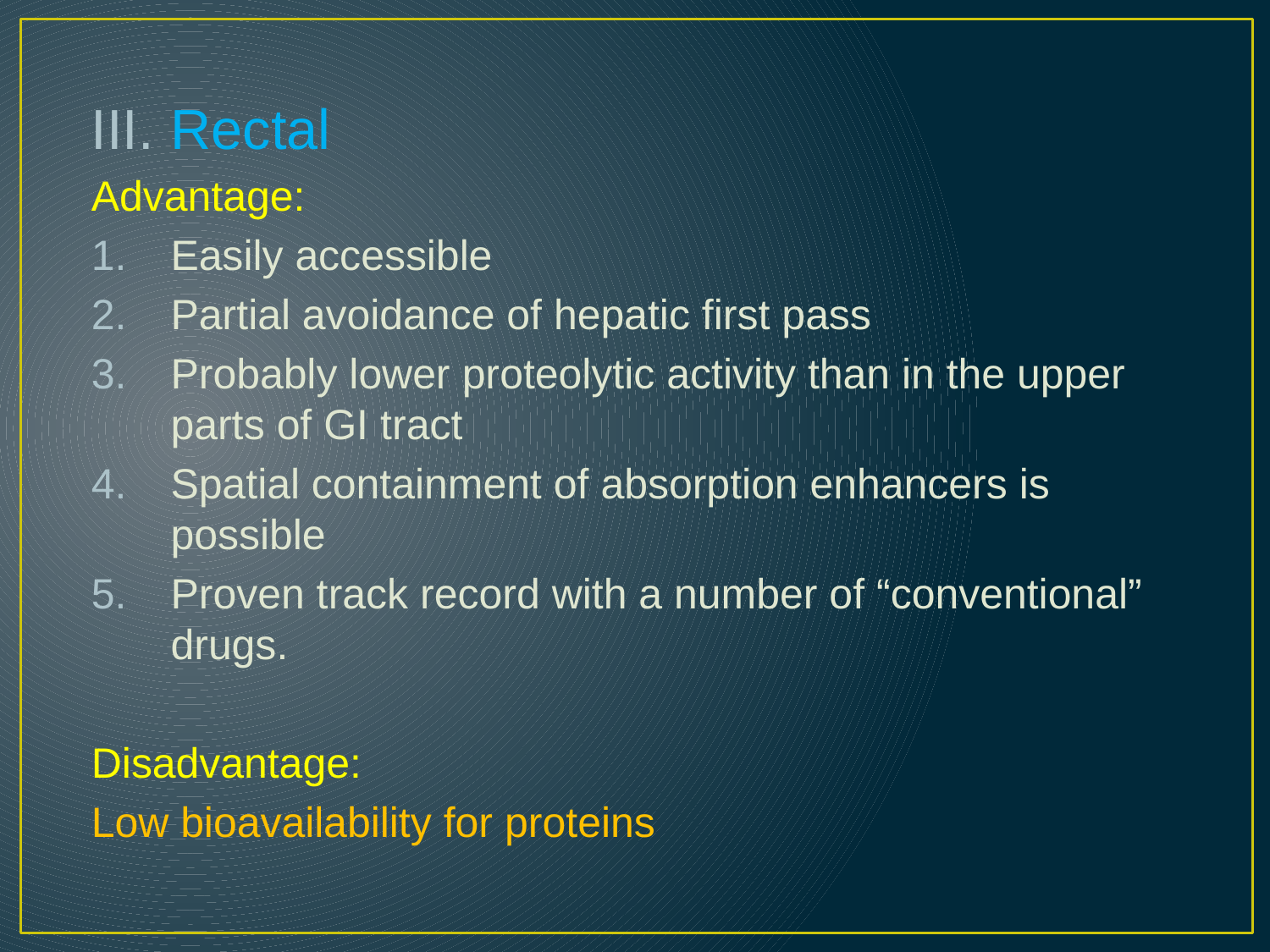

Rectal
Advantage:
Easily accessible
Partial avoidance of hepatic first pass
Probably lower proteolytic activity than in the upper parts of GI tract
Spatial containment of absorption enhancers is possible
Proven track record with a number of “conventional” drugs.

Disadvantage:
Low bioavailability for proteins